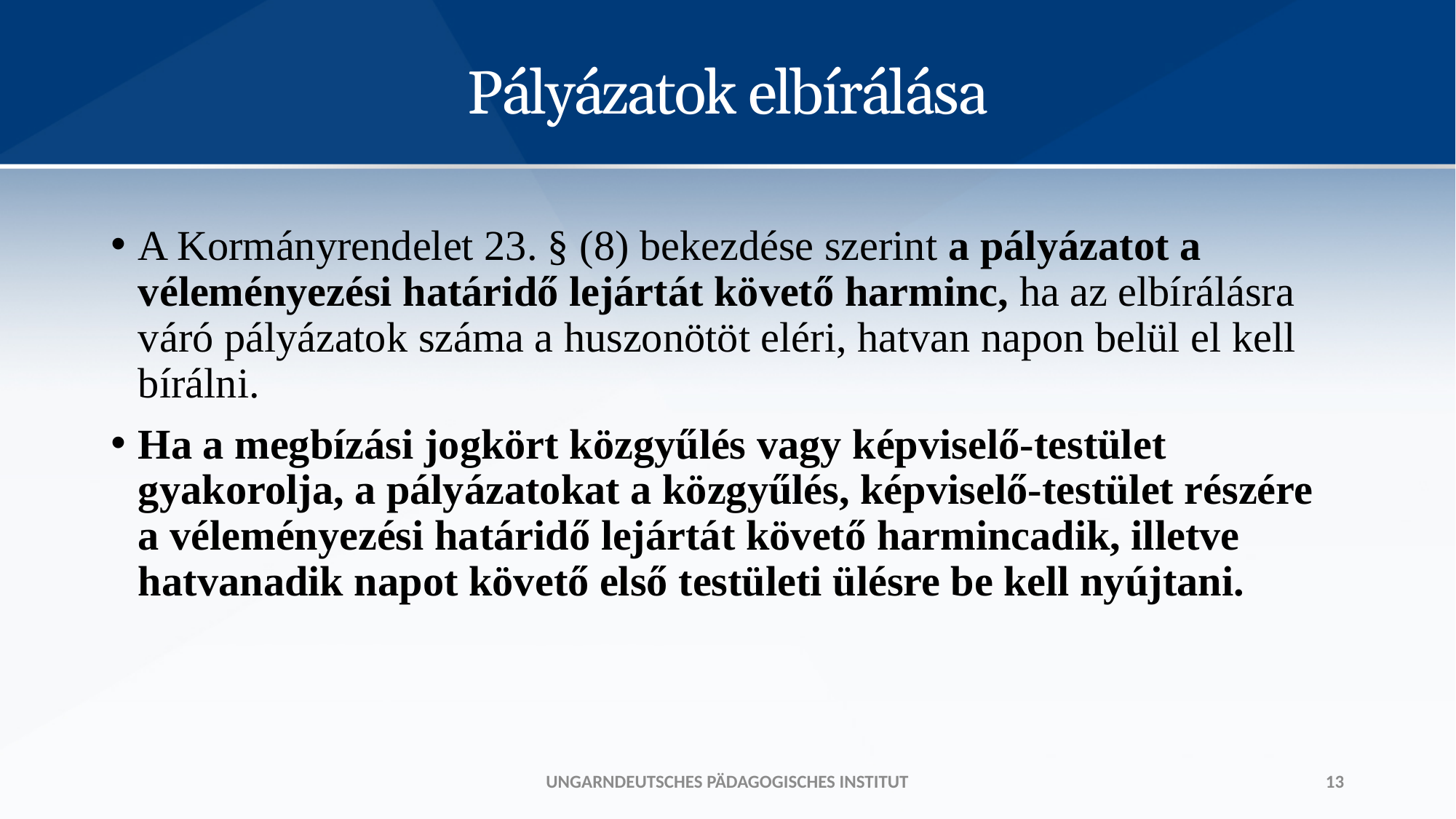

# Pályázatok elbírálása
A Kormányrendelet 23. § (8) bekezdése szerint a pályázatot a véleményezési határidő lejártát követő harminc, ha az elbírálásra váró pályázatok száma a huszonötöt eléri, hatvan napon belül el kell bírálni.
Ha a megbízási jogkört közgyűlés vagy képviselő-testület gyakorolja, a pályázatokat a közgyűlés, képviselő-testület részére a véleményezési határidő lejártát követő harmincadik, illetve hatvanadik napot követő első testületi ülésre be kell nyújtani.

Ungarndeutsches Pädagogisches Institut
13